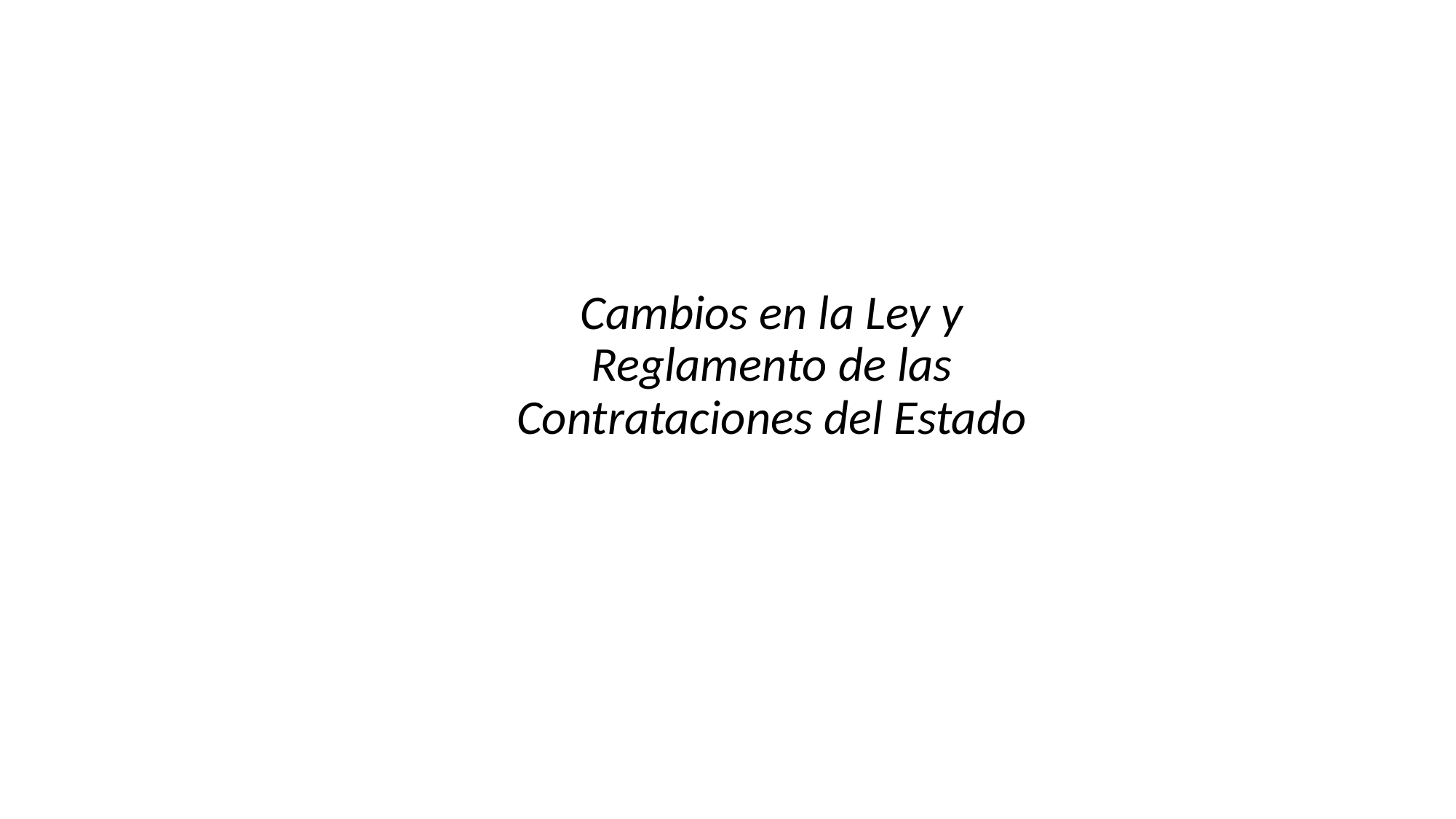

Cambios en la Ley y Reglamento de las Contrataciones del Estado